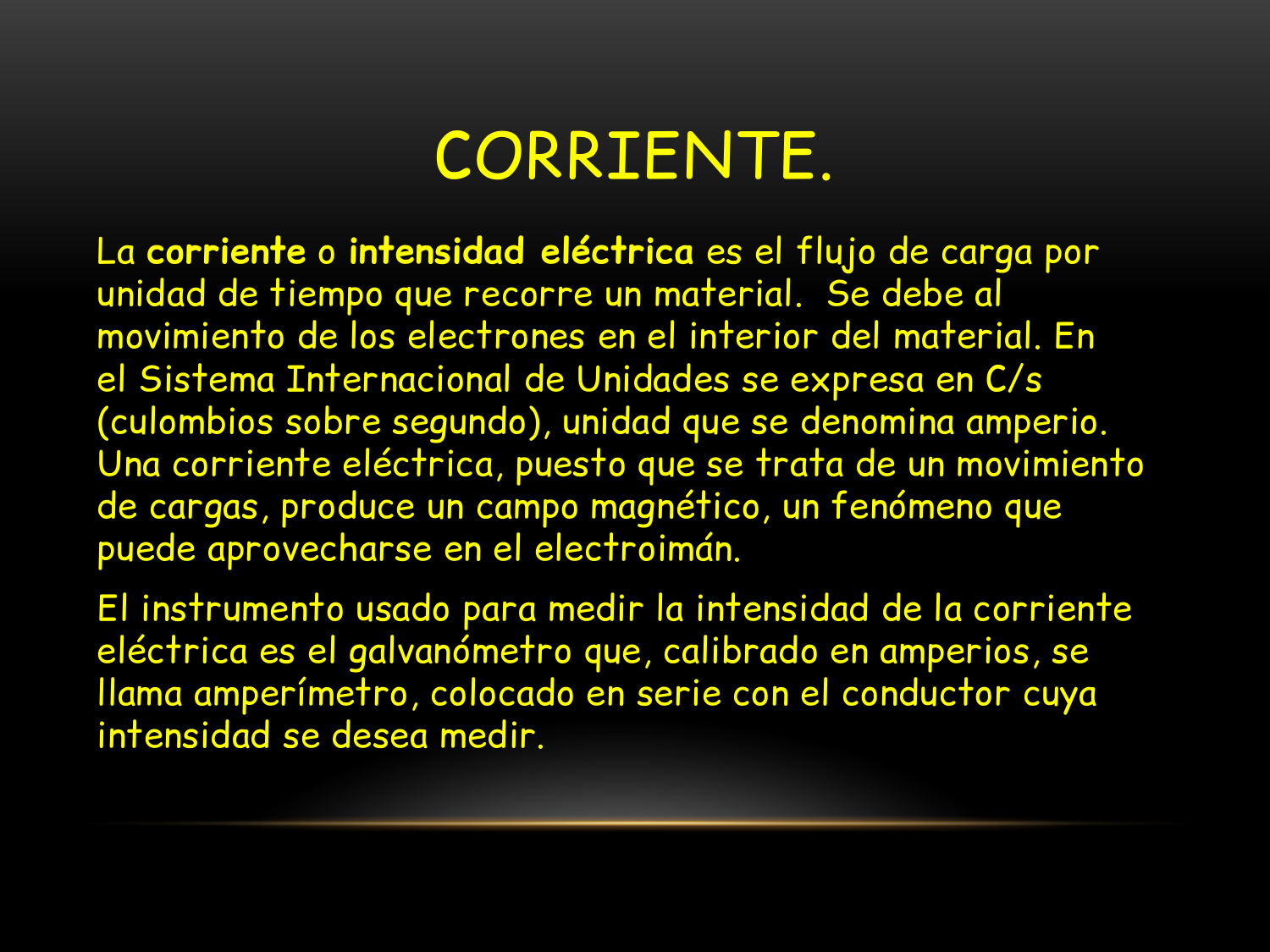

# CORRIENTE.
La corriente o intensidad eléctrica es el flujo de carga por unidad de tiempo que recorre un material.  Se debe al movimiento de los electrones en el interior del material. En el Sistema Internacional de Unidades se expresa en C/s (culombios sobre segundo), unidad que se denomina amperio. Una corriente eléctrica, puesto que se trata de un movimiento de cargas, produce un campo magnético, un fenómeno que puede aprovecharse en el electroimán.
El instrumento usado para medir la intensidad de la corriente eléctrica es el galvanómetro que, calibrado en amperios, se llama amperímetro, colocado en serie con el conductor cuya intensidad se desea medir.